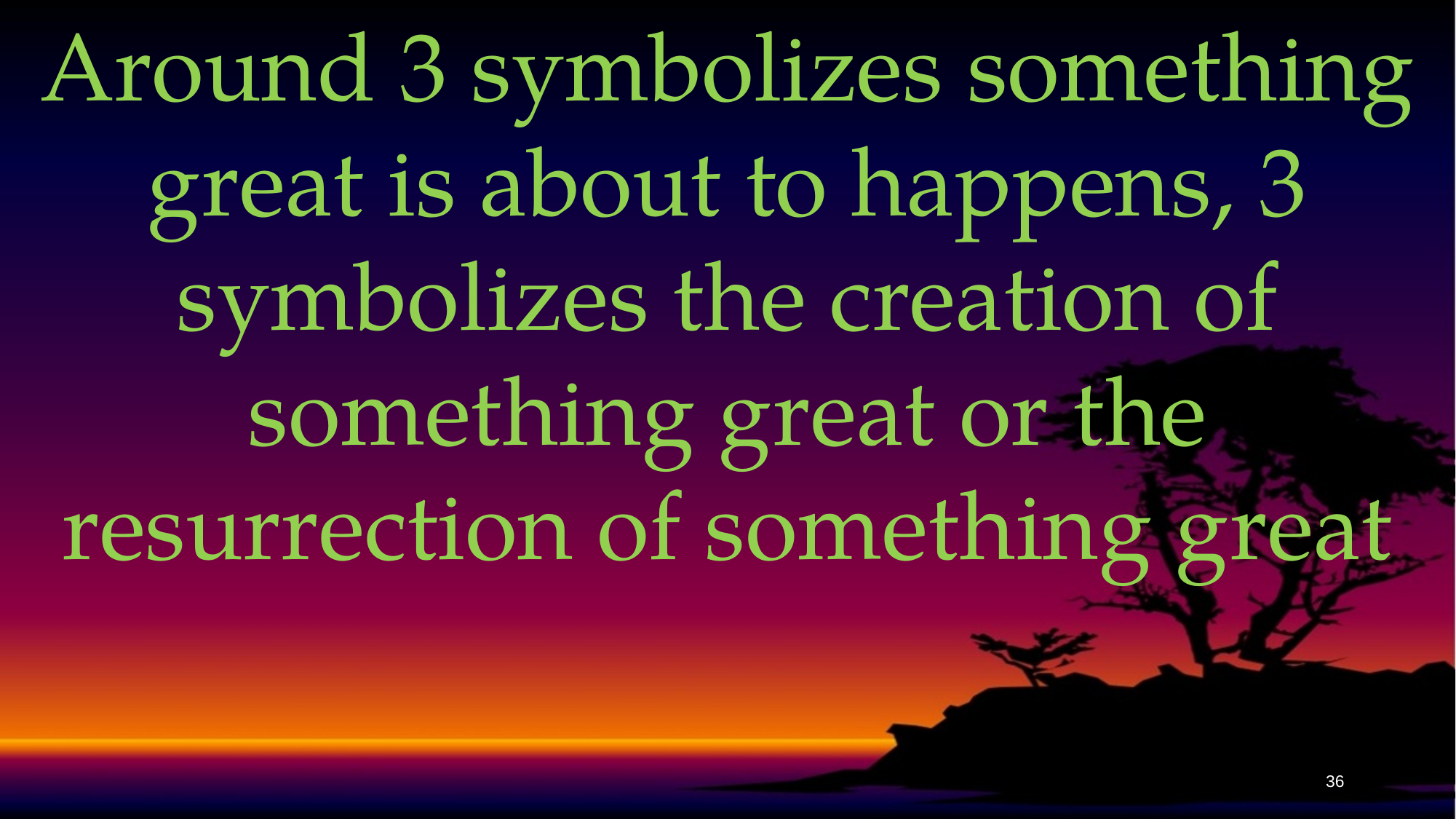

Around 3 symbolizes something great is about to happens, 3 symbolizes the creation of something great or the resurrection of something great
36